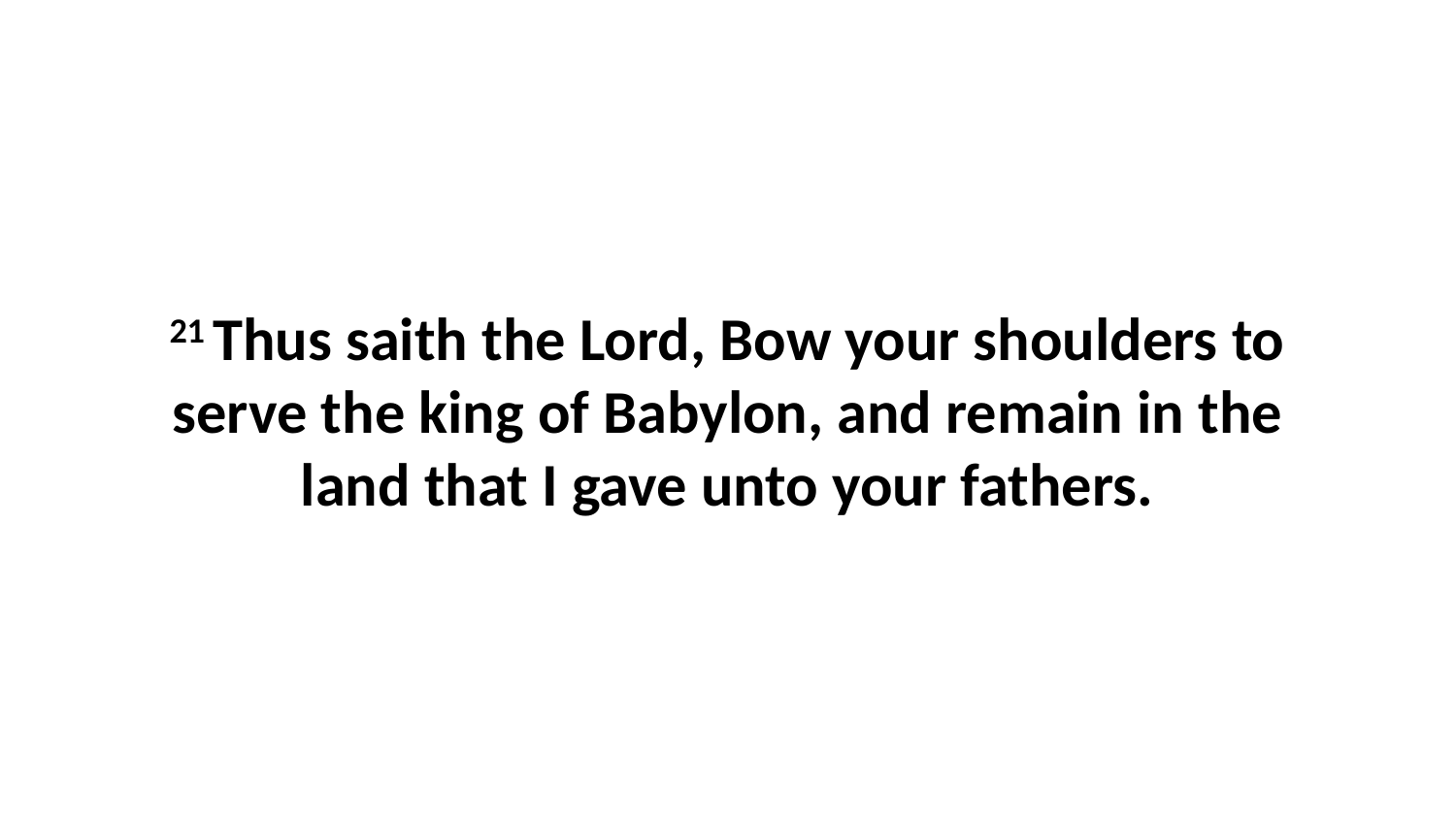

21 Thus saith the Lord, Bow your shoulders to serve the king of Babylon, and remain in the land that I gave unto your fathers.